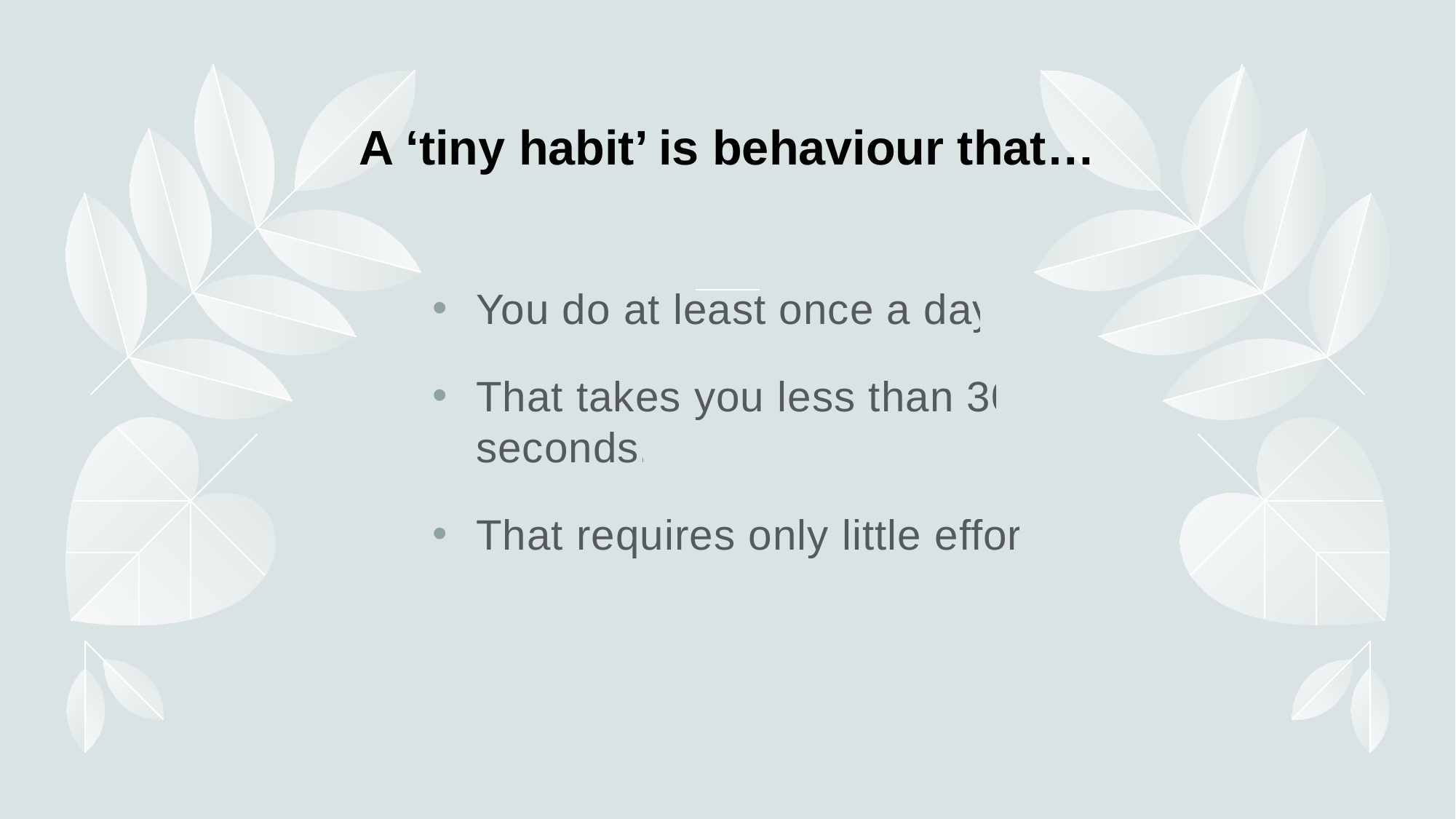

# A ‘tiny habit’ is behaviour that…
You do at least once a day.
That takes you less than 30 seconds.
That requires only little effort.